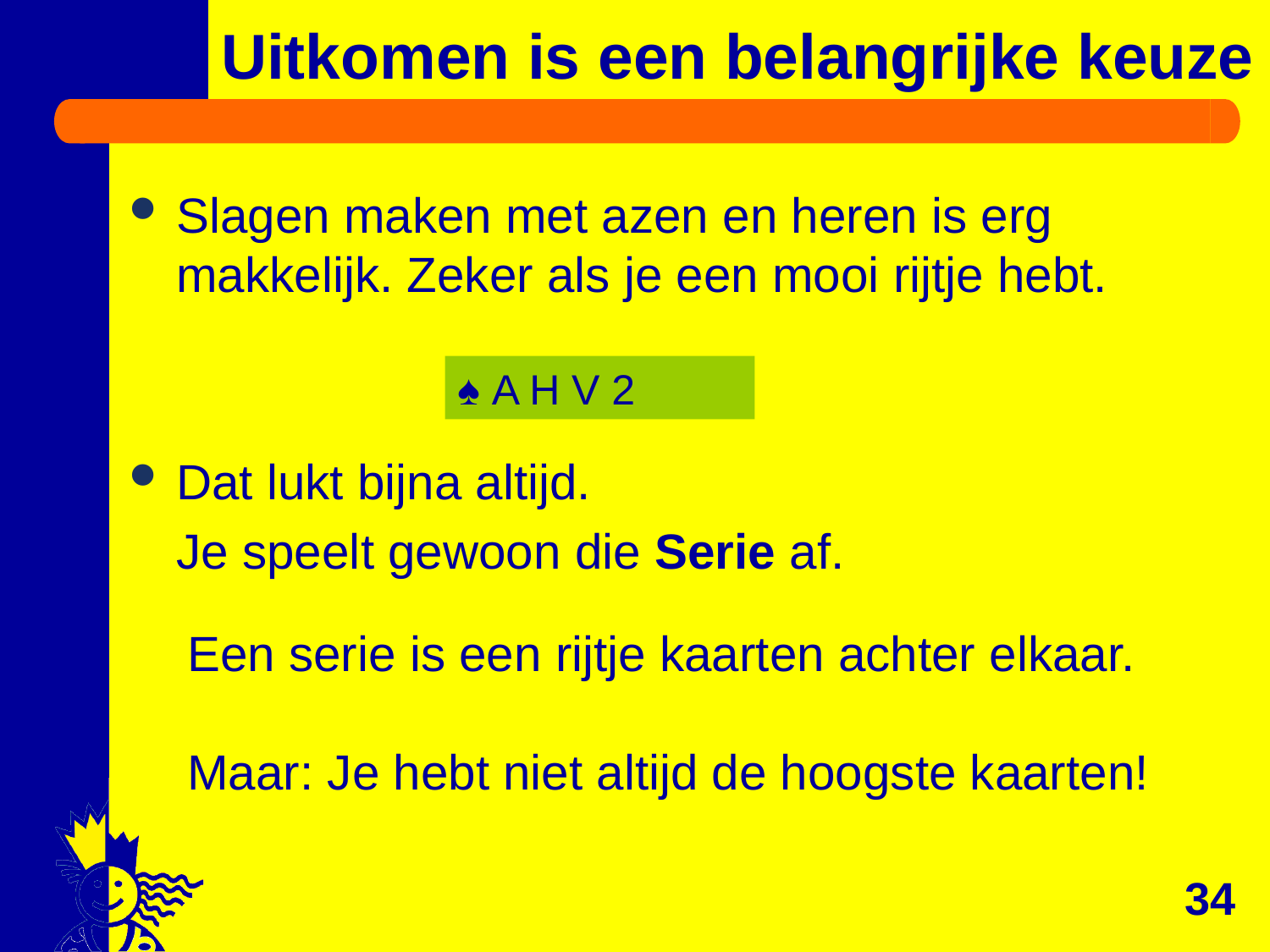

# Uitkomen is een belangrijke keuze
Slagen maken met azen en heren is erg makkelijk. Zeker als je een mooi rijtje hebt.

Dat lukt bijna altijd.
	Je speelt gewoon die Serie af.

♠ A H V 2
Een serie is een rijtje kaarten achter elkaar.

Maar: Je hebt niet altijd de hoogste kaarten!
34